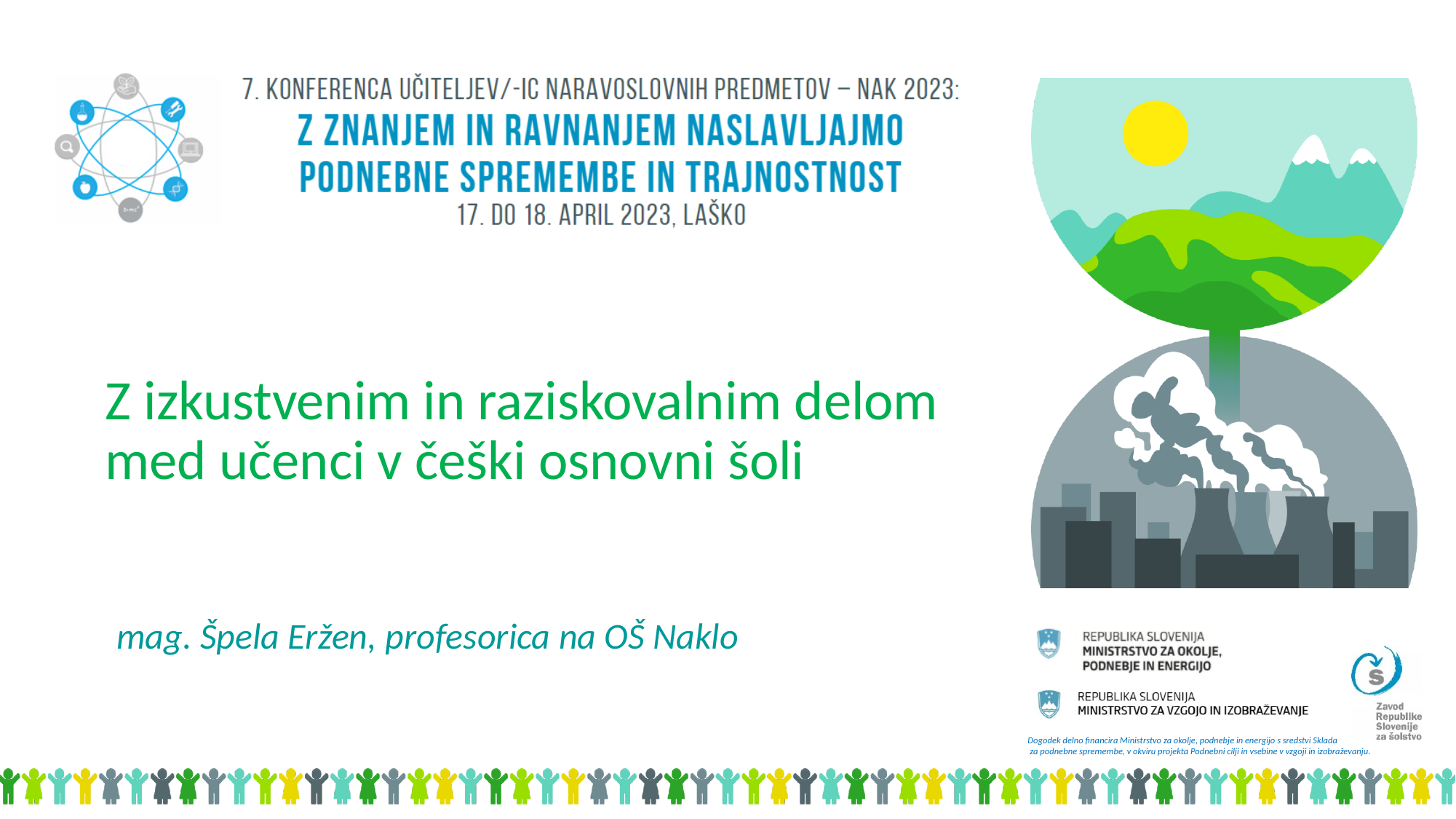

# Z izkustvenim in raziskovalnim delom med učenci v češki osnovni šoli
mag. Špela Eržen, profesorica na OŠ Naklo